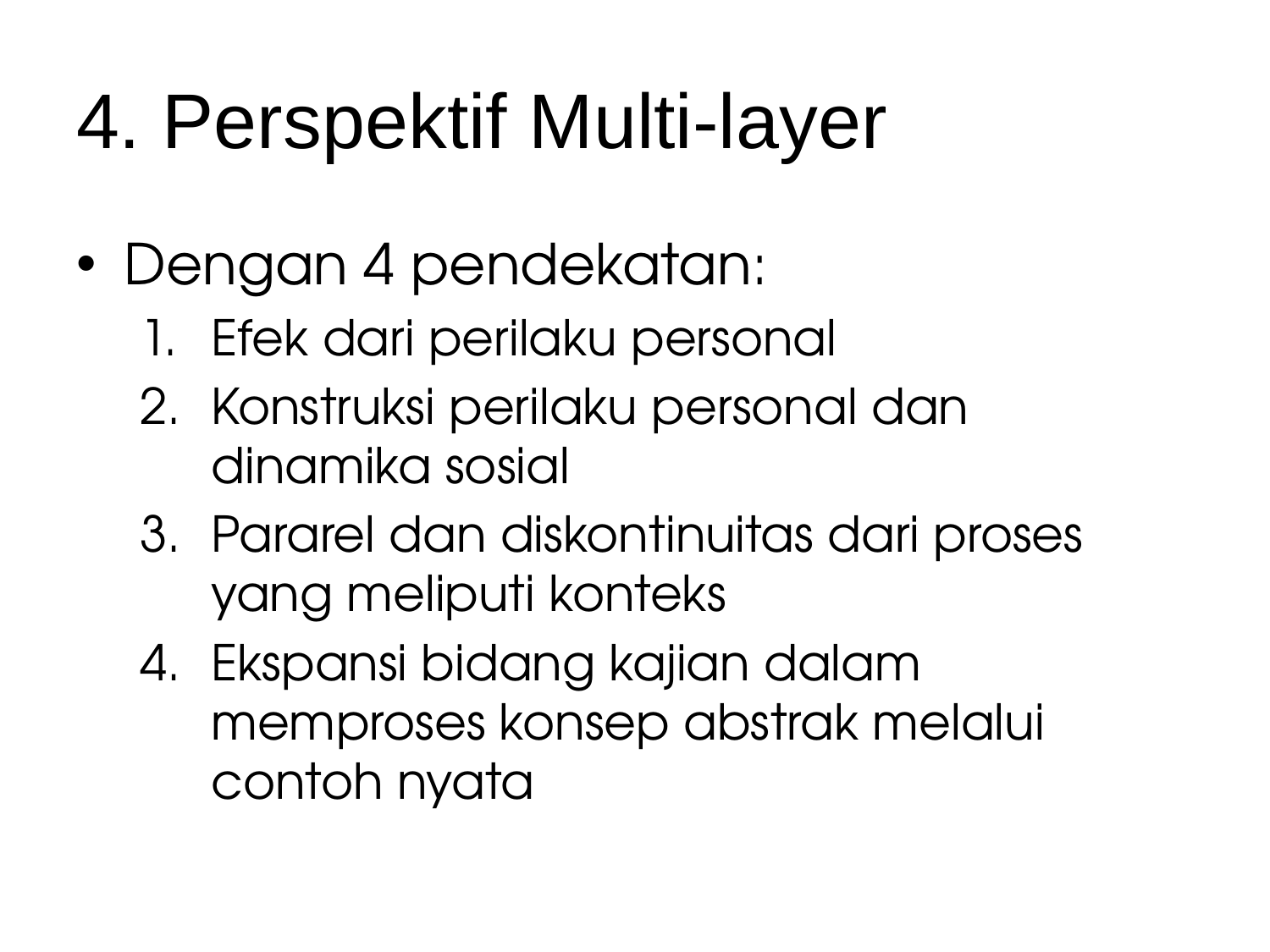

# 4. Perspektif Multi-layer
Dengan 4 pendekatan:
Efek dari perilaku personal
Konstruksi perilaku personal dan dinamika sosial
Pararel dan diskontinuitas dari proses yang meliputi konteks
Ekspansi bidang kajian dalam memproses konsep abstrak melalui contoh nyata